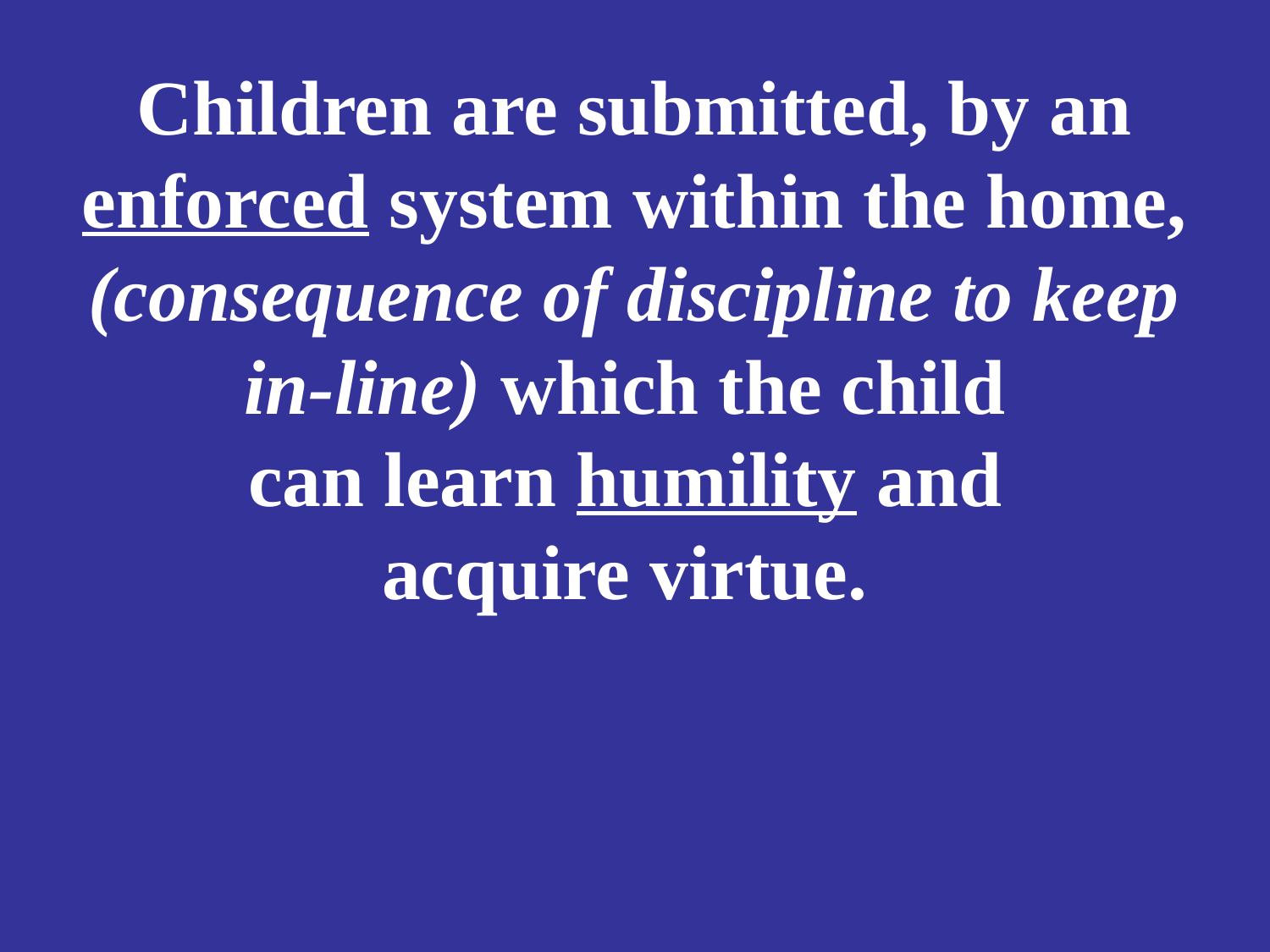

# Children are submitted, by an enforced system within the home, (consequence of discipline to keep in-line) which the child can learn humility and acquire virtue.